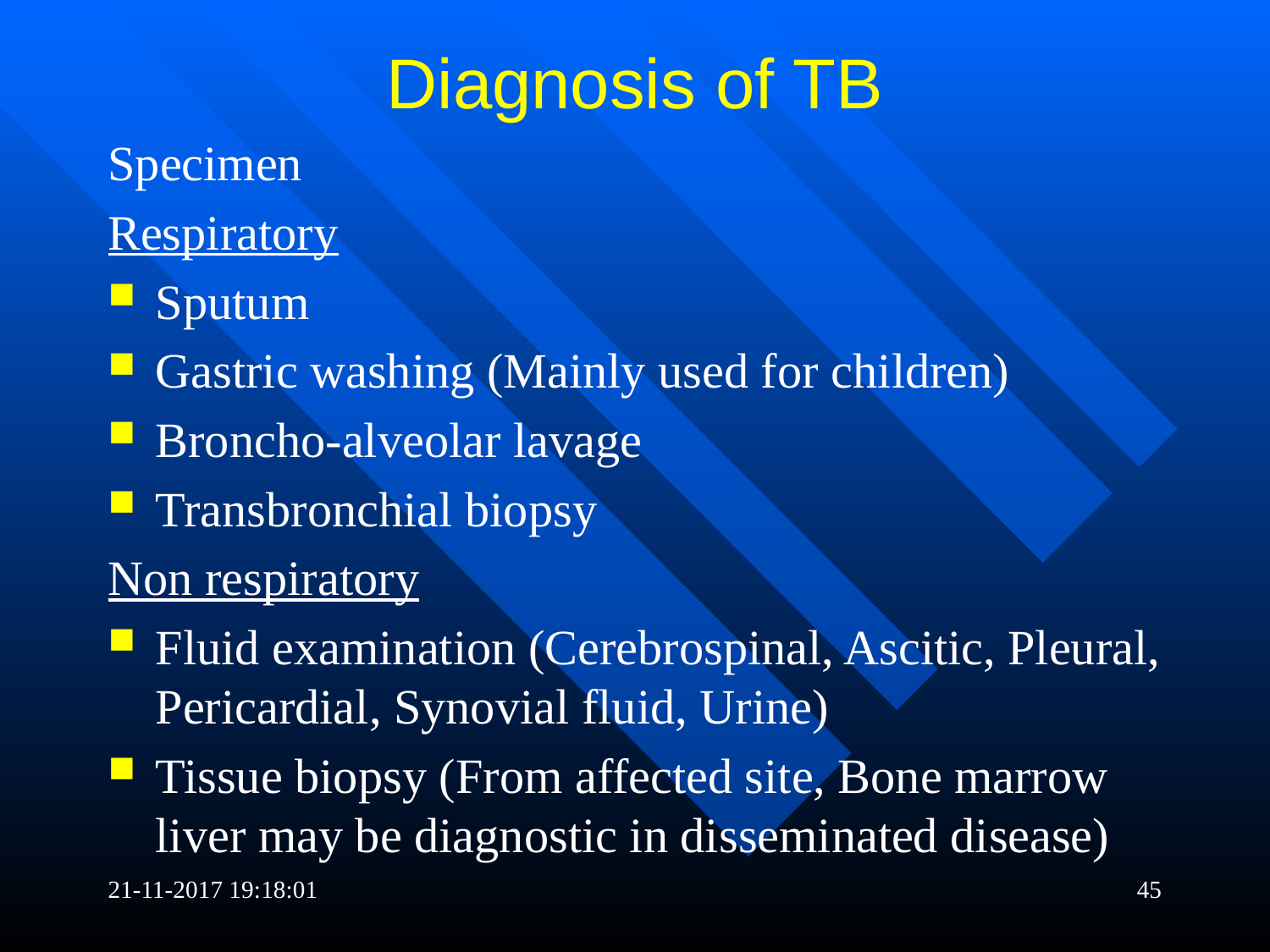

# Diagnosis of TB
Specimen
Respiratory
Sputum
Gastric washing (Mainly used for children)
Broncho-alveolar lavage
Transbronchial biopsy
Non respiratory
Fluid examination (Cerebrospinal, Ascitic, Pleural, Pericardial, Synovial fluid, Urine)
Tissue biopsy (From affected site, Bone marrow liver may be diagnostic in disseminated disease)
21-11-2017 19:18:01
45